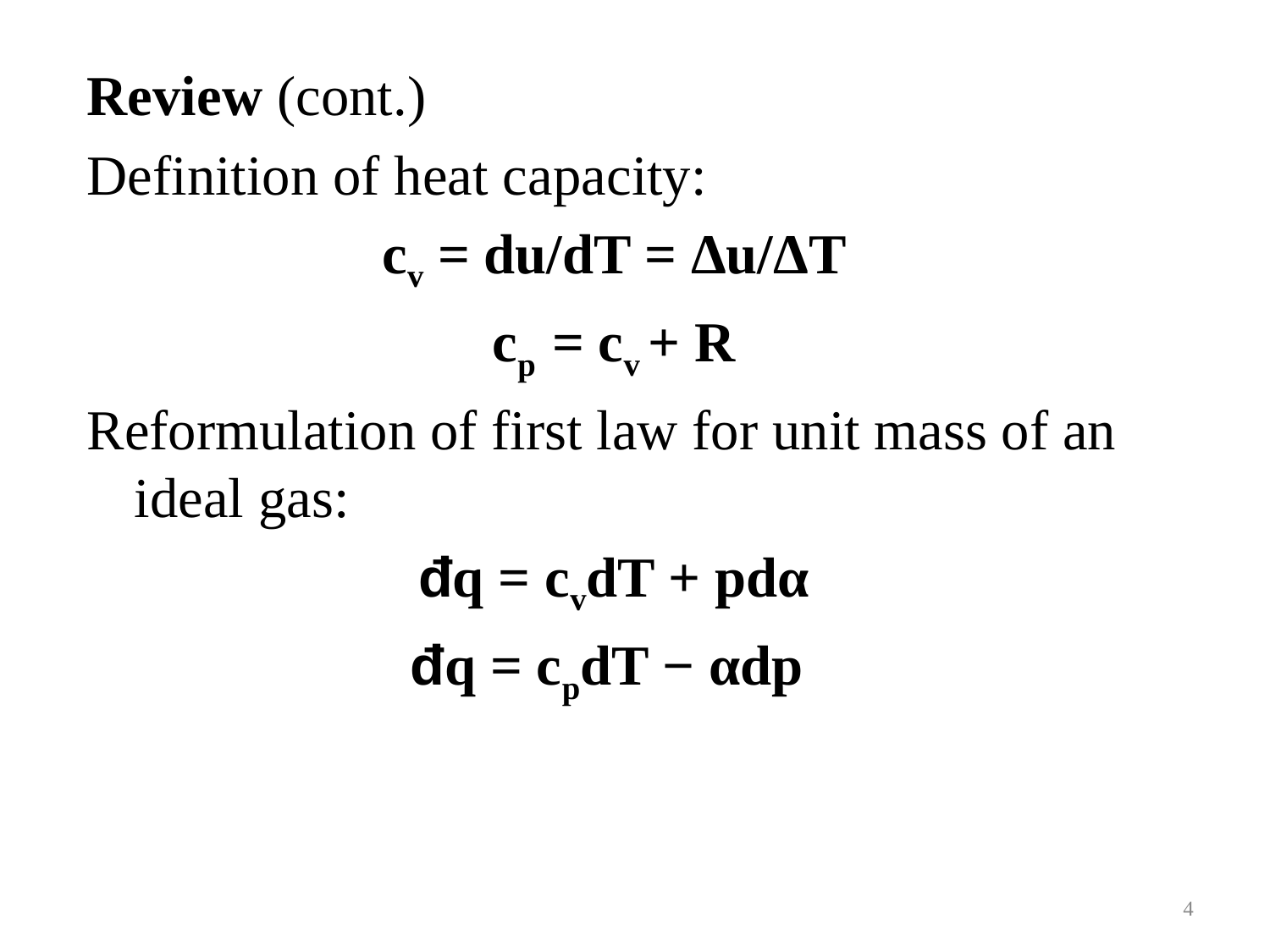

Review (cont.)
Definition of heat capacity:
 cv = du/dT = Δu/ΔT
cp  = cv + R
Reformulation of first law for unit mass of an ideal gas:
đq = cvdT + pdα
đq = cpdT − αdp

4